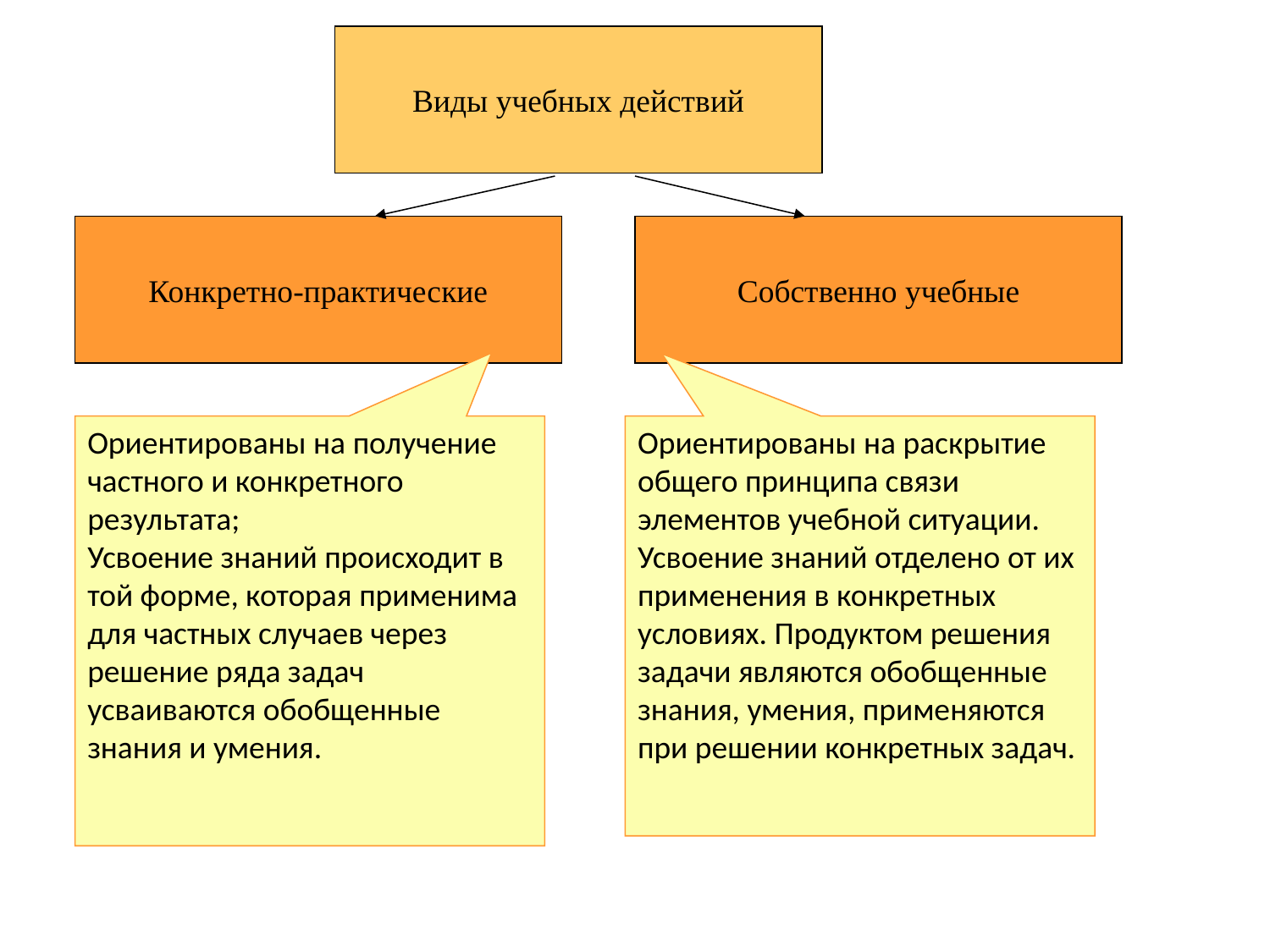

Виды учебных действий

Конкретно-практические
Собственно учебные
Ориентированы на раскрытие общего принципа связи элементов учебной ситуации.
Усвоение знаний отделено от их применения в конкретных условиях. Продуктом решения задачи являются обобщенные знания, умения, применяются  при решении конкретных задач.

Ориентированы на получение частного и конкретного результата;
Усвоение знаний происходит в той форме, которая применима для частных случаев через решение ряда задач усваиваются обобщенные знания и умения.